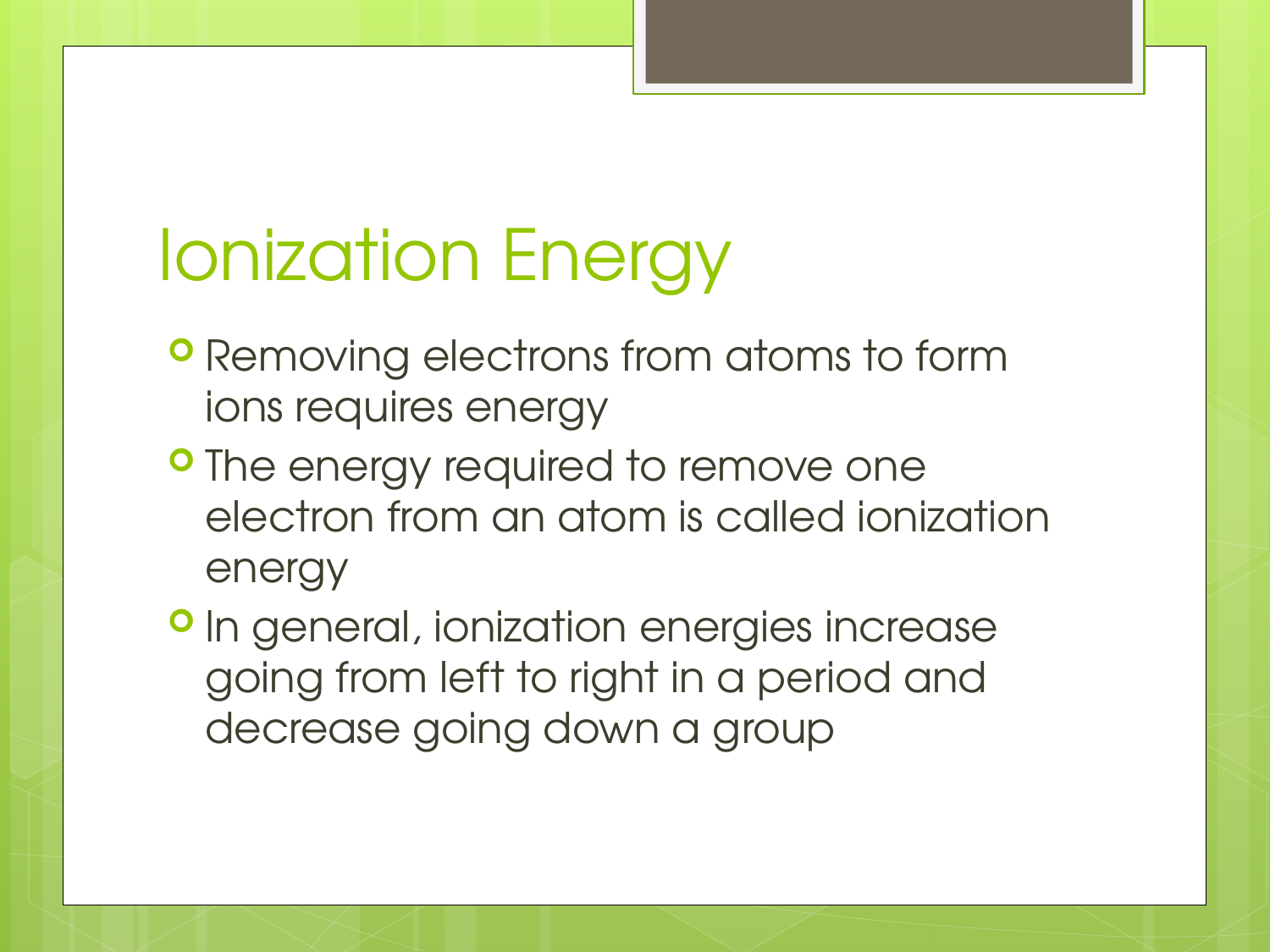

# Ionization Energy
Removing electrons from atoms to form ions requires energy
The energy required to remove one electron from an atom is called ionization energy
In general, ionization energies increase going from left to right in a period and decrease going down a group